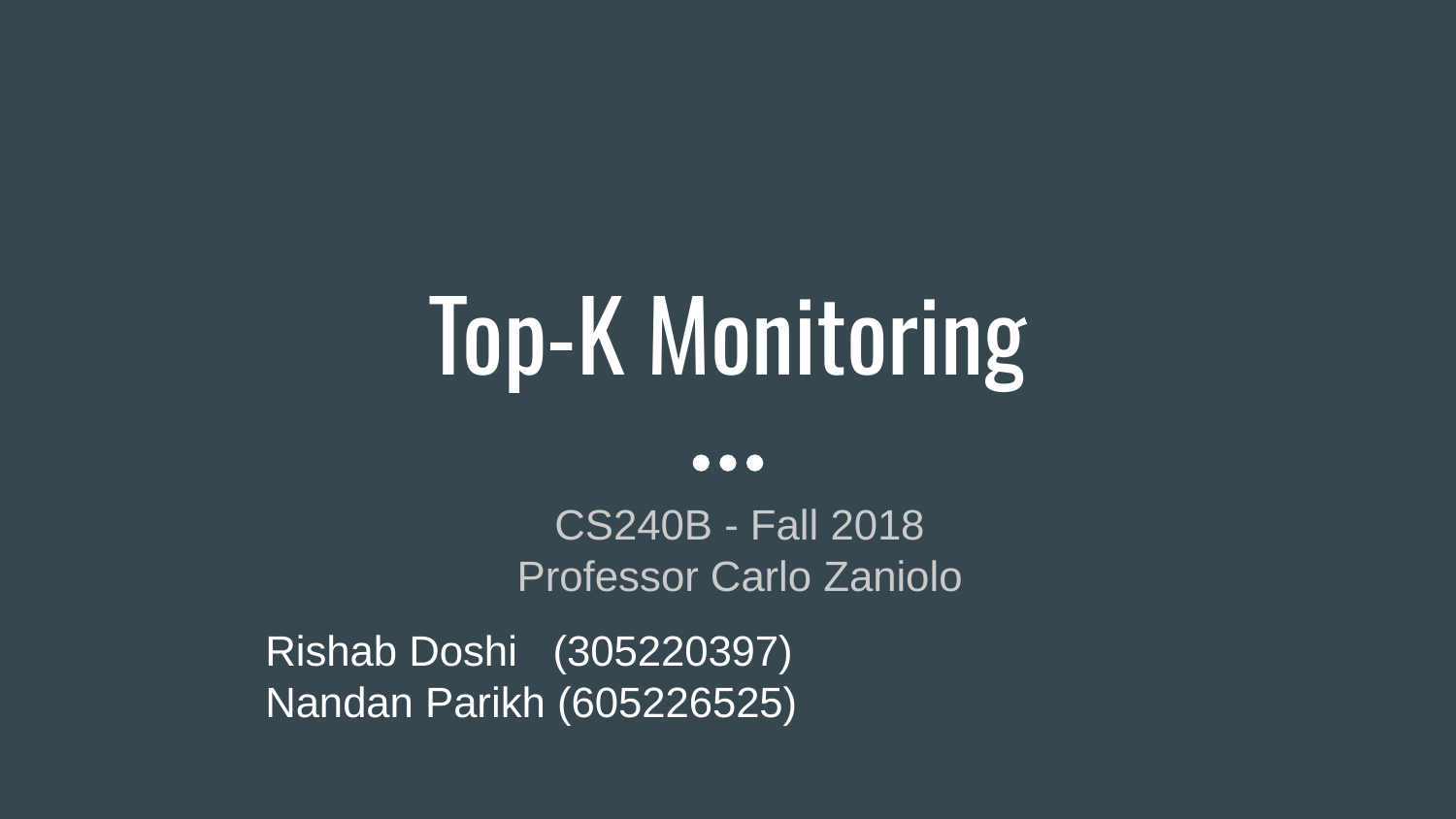

# Top-K Monitoring
CS240B - Fall 2018
Professor Carlo Zaniolo
Rishab Doshi   (305220397)
Nandan Parikh (605226525)